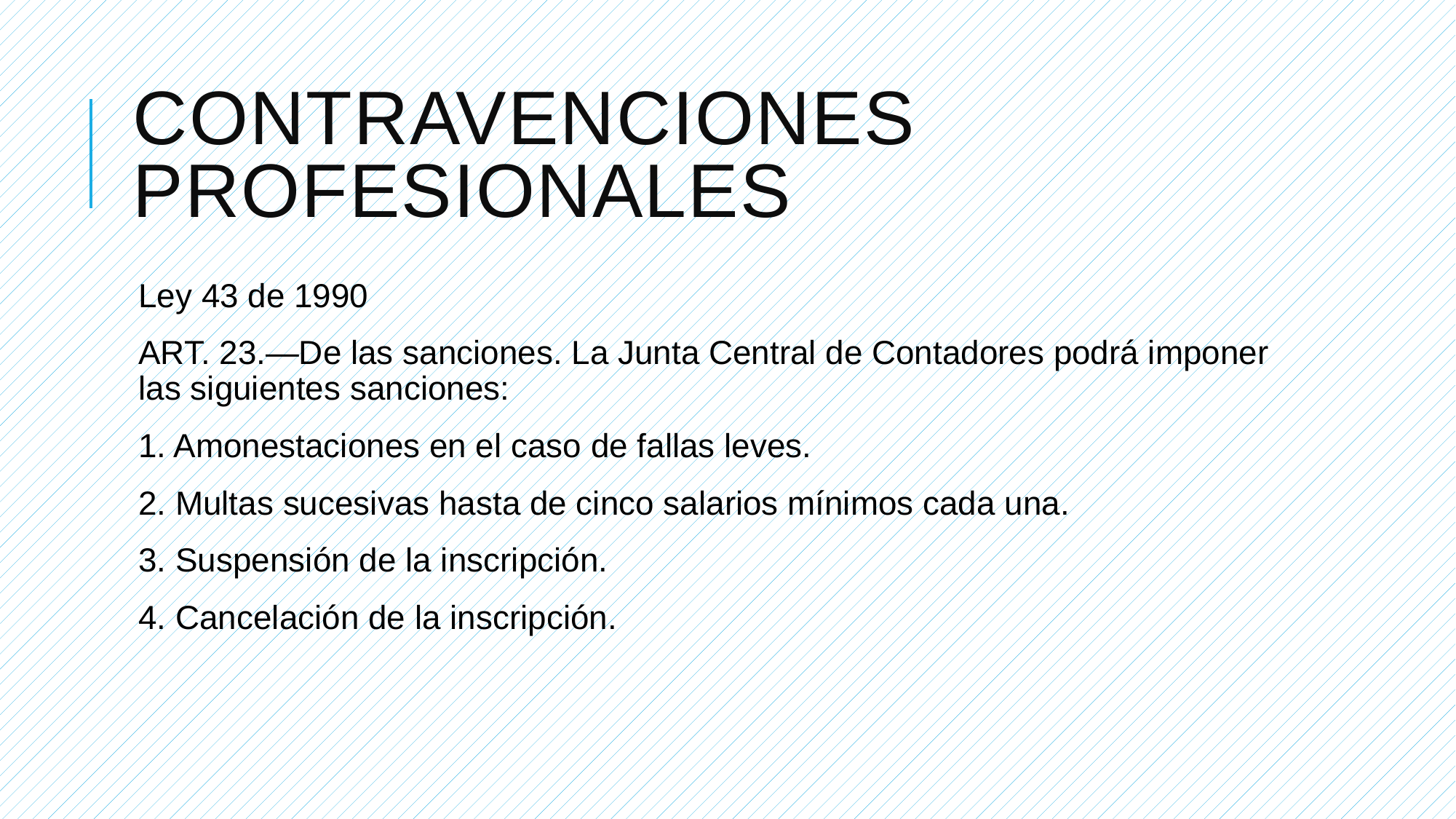

# CONTRAVENCIONES PROFESIONALES
Ley 43 de 1990
ART. 23.—De las sanciones. La Junta Central de Contadores podrá imponer las siguientes sanciones:
1. Amonestaciones en el caso de fallas leves.
2. Multas sucesivas hasta de cinco salarios mínimos cada una.
3. Suspensión de la inscripción.
4. Cancelación de la inscripción.